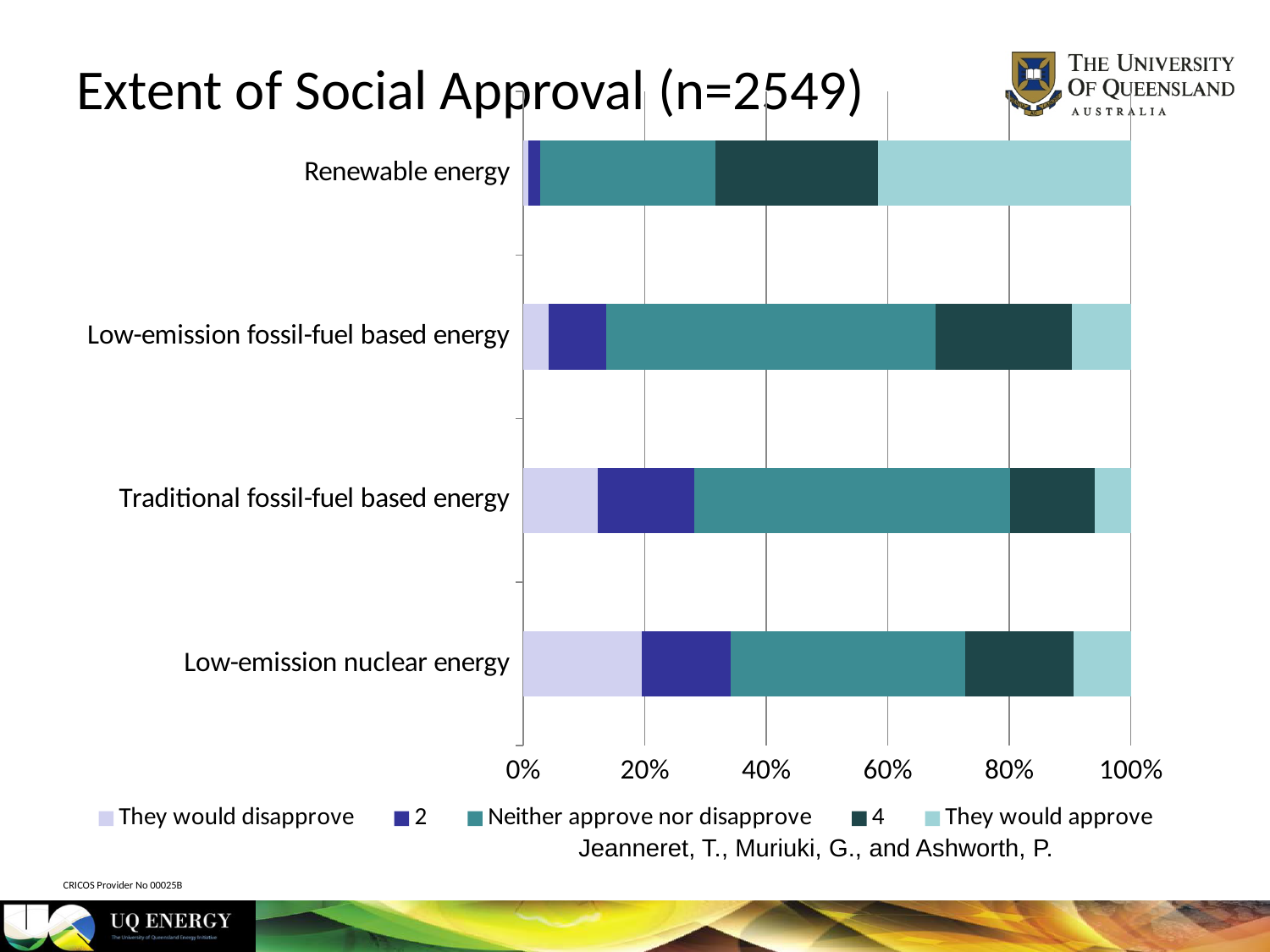

# Extent of Social Approval (n=2549)

### Chart

| Category | They would disapprove | 2 | Neither approve nor disapprove | 4 | They would approve |
|---|---|---|---|---|---|
| Low-emission nuclear energy | 0.194586112200863 | 0.147116516280894 | 0.386426049431153 | 0.17771675166733 | 0.0941545704197743 |
| Traditional fossil-fuel based energy | 0.123185562965869 | 0.158101216163201 | 0.519419380149078 | 0.140054923499412 | 0.0592389172224427 |
| Low-emission fossil-fuel based energy | 0.0411926245586525 | 0.0949391918399372 | 0.542173401333857 | 0.224401726167129 | 0.0972930561004315 |
| Renewable energy | 0.00823852491173008 | 0.0196155355041198 | 0.288348371910572 | 0.267948214986269 | 0.415849352687328 |
Jeanneret, T., Muriuki, G., and Ashworth, P.
CRICOS Provider No 00025B